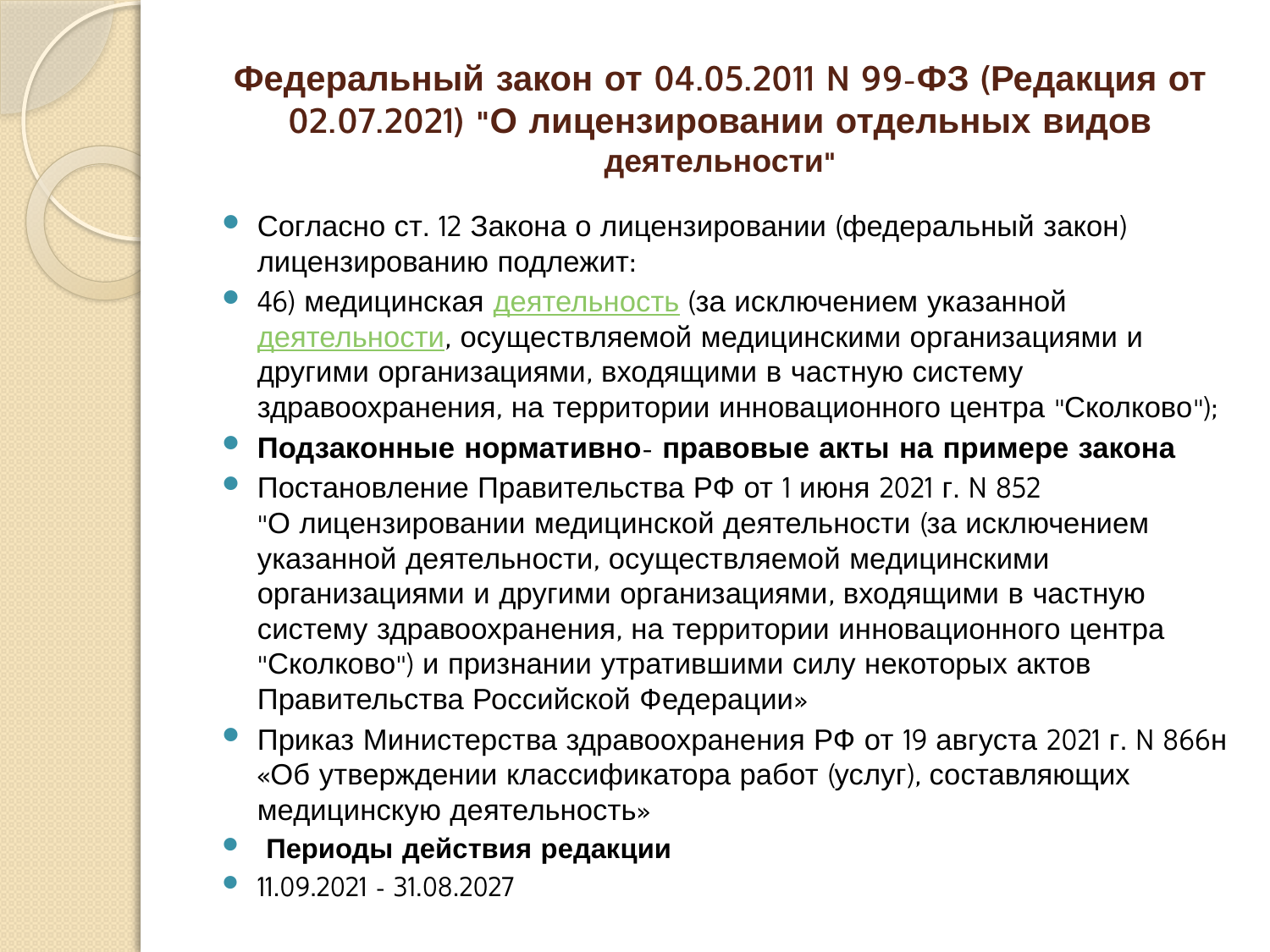

# Федеральный закон от 04.05.2011 N 99-ФЗ (Редакция от 02.07.2021) "О лицензировании отдельных видов деятельности"
Согласно ст. 12 Закона о лицензировании (федеральный закон) лицензированию подлежит:
46) медицинская деятельность (за исключением указанной деятельности, осуществляемой медицинскими организациями и другими организациями, входящими в частную систему здравоохранения, на территории инновационного центра "Сколково");
Подзаконные нормативно- правовые акты на примере закона
Постановление Правительства РФ от 1 июня 2021 г. N 852
"О лицензировании медицинской деятельности (за исключением указанной деятельности, осуществляемой медицинскими организациями и другими организациями, входящими в частную систему здравоохранения, на территории инновационного центра "Сколково") и признании утратившими силу некоторых актов Правительства Российской Федерации»
Приказ Министерства здравоохранения РФ от 19 августа 2021 г. N 866н «Об утверждении классификатора работ (услуг), составляющих медицинскую деятельность»
 Периоды действия редакции
11.09.2021 - 31.08.2027